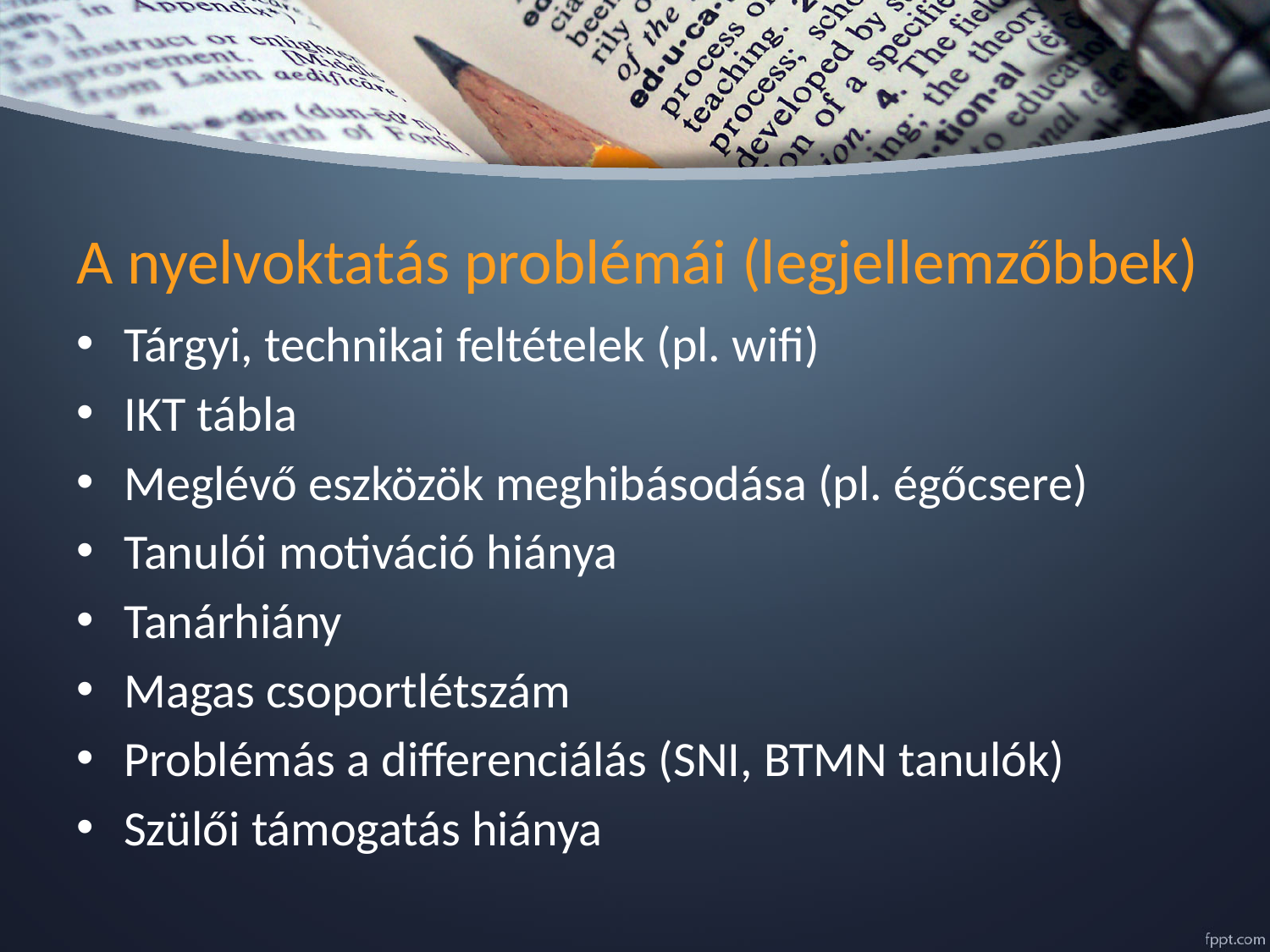

# A nyelvoktatás problémái (legjellemzőbbek)
Tárgyi, technikai feltételek (pl. wifi)
IKT tábla
Meglévő eszközök meghibásodása (pl. égőcsere)
Tanulói motiváció hiánya
Tanárhiány
Magas csoportlétszám
Problémás a differenciálás (SNI, BTMN tanulók)
Szülői támogatás hiánya